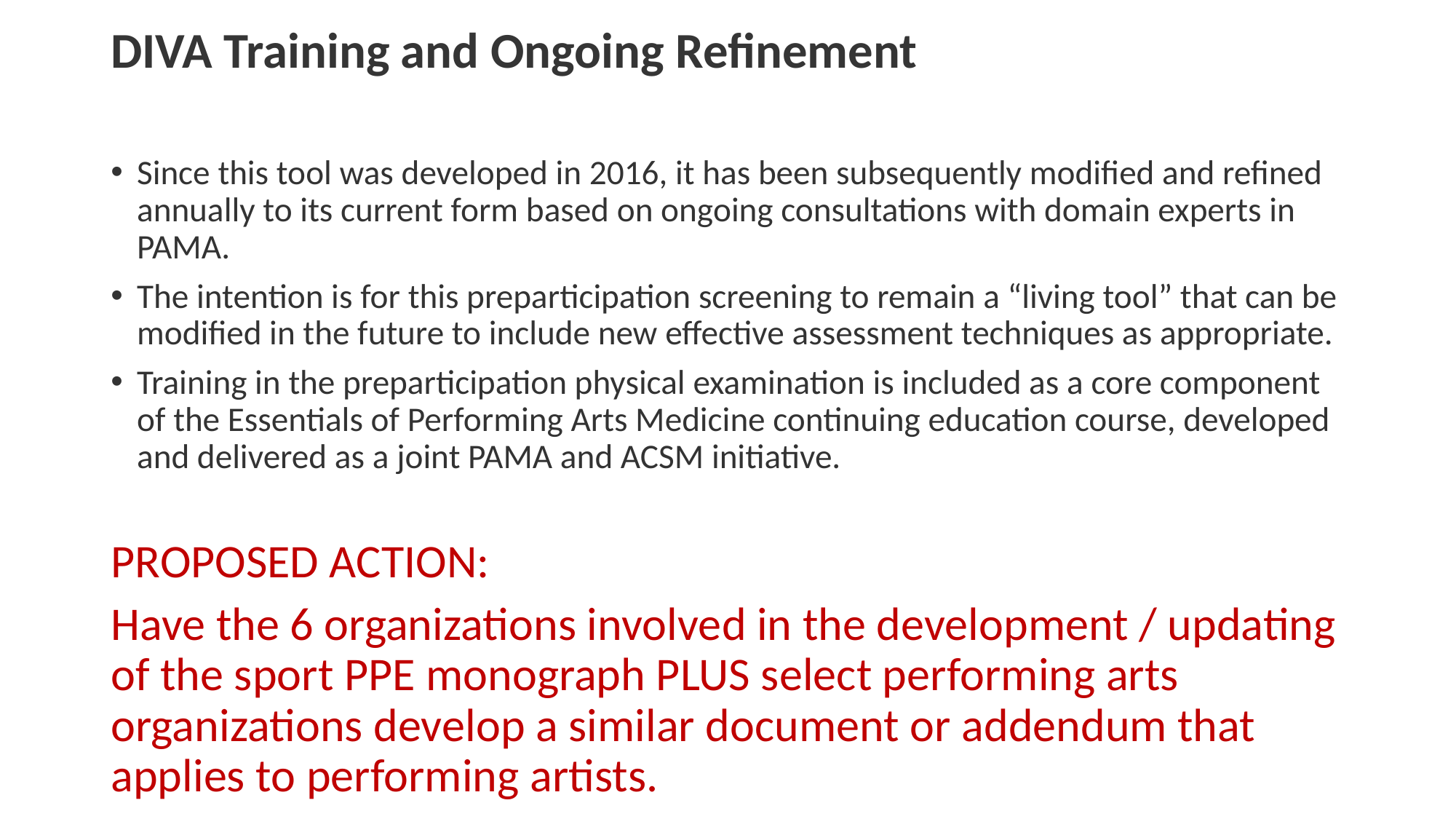

# DIVA Training and Ongoing Refinement
Since this tool was developed in 2016, it has been subsequently modified and refined annually to its current form based on ongoing consultations with domain experts in PAMA.
The intention is for this preparticipation screening to remain a “living tool” that can be modified in the future to include new effective assessment techniques as appropriate.
Training in the preparticipation physical examination is included as a core component of the Essentials of Performing Arts Medicine continuing education course, developed and delivered as a joint PAMA and ACSM initiative.

PROPOSED ACTION:
Have the 6 organizations involved in the development / updating of the sport PPE monograph PLUS select performing arts organizations develop a similar document or addendum that applies to performing artists.